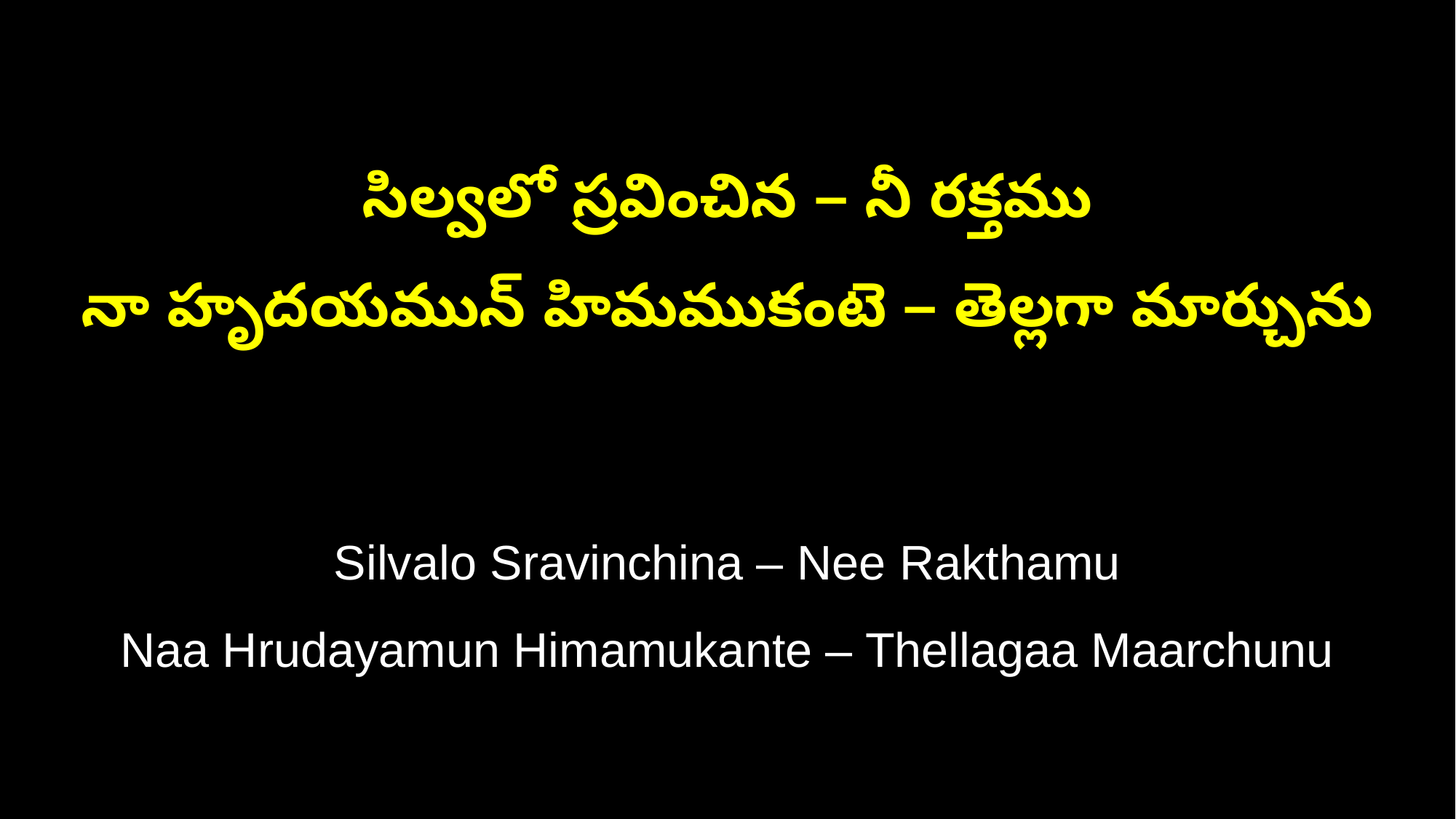

సిల్వలో స్రవించిన – నీ రక్తము
నా హృదయమున్ హిమముకంటె – తెల్లగా మార్చును
Silvalo Sravinchina – Nee Rakthamu
Naa Hrudayamun Himamukante – Thellagaa Maarchunu